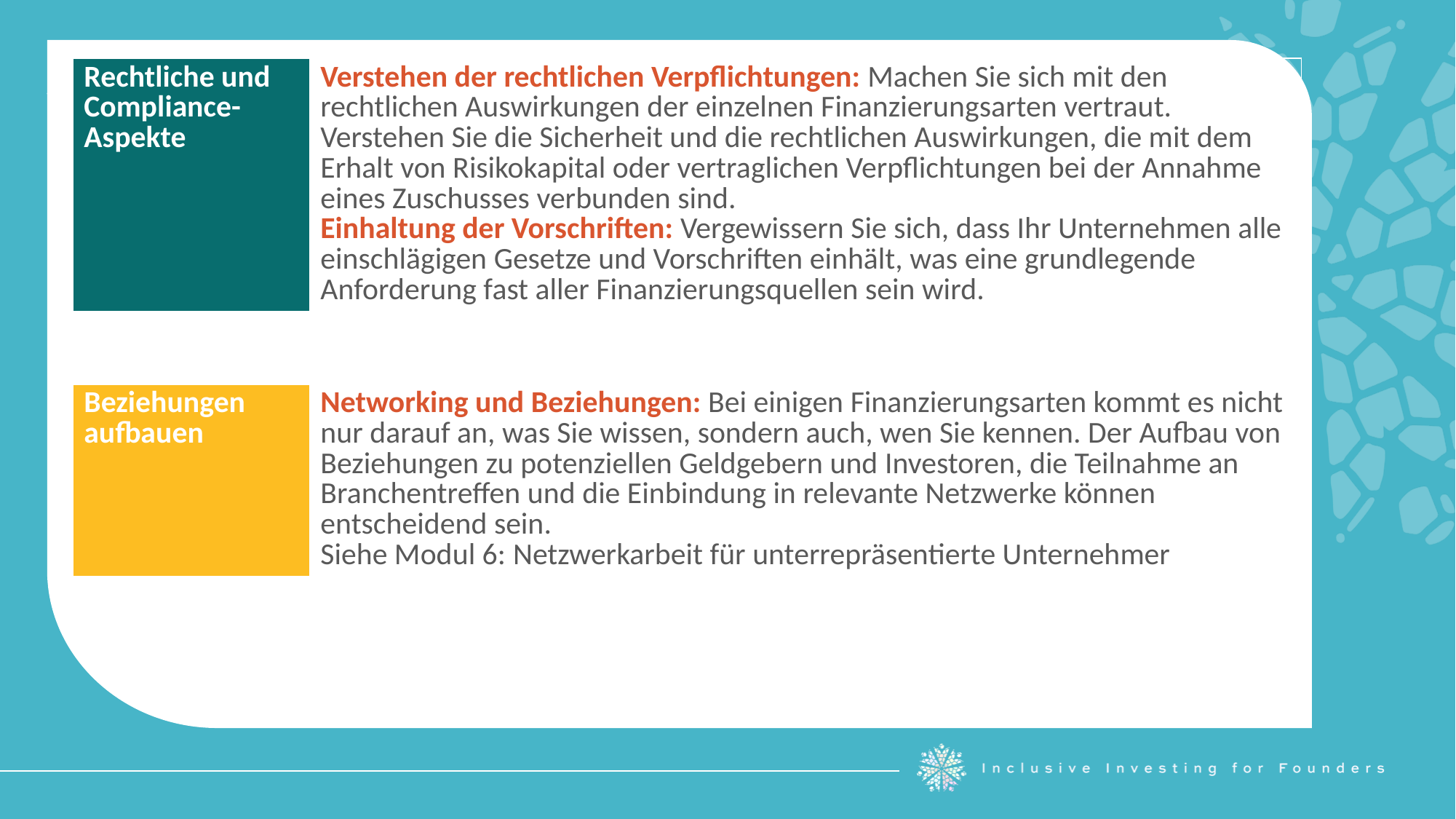

| Rechtliche und Compliance-Aspekte | Verstehen der rechtlichen Verpflichtungen: Machen Sie sich mit den rechtlichen Auswirkungen der einzelnen Finanzierungsarten vertraut. Verstehen Sie die Sicherheit und die rechtlichen Auswirkungen, die mit dem Erhalt von Risikokapital oder vertraglichen Verpflichtungen bei der Annahme eines Zuschusses verbunden sind. Einhaltung der Vorschriften: Vergewissern Sie sich, dass Ihr Unternehmen alle einschlägigen Gesetze und Vorschriften einhält, was eine grundlegende Anforderung fast aller Finanzierungsquellen sein wird. |
| --- | --- |
Wissen ist Macht

| Beziehungen aufbauen | Networking und Beziehungen: Bei einigen Finanzierungsarten kommt es nicht nur darauf an, was Sie wissen, sondern auch, wen Sie kennen. Der Aufbau von Beziehungen zu potenziellen Geldgebern und Investoren, die Teilnahme an Branchentreffen und die Einbindung in relevante Netzwerke können entscheidend sein. Siehe Modul 6: Netzwerkarbeit für unterrepräsentierte Unternehmer |
| --- | --- |